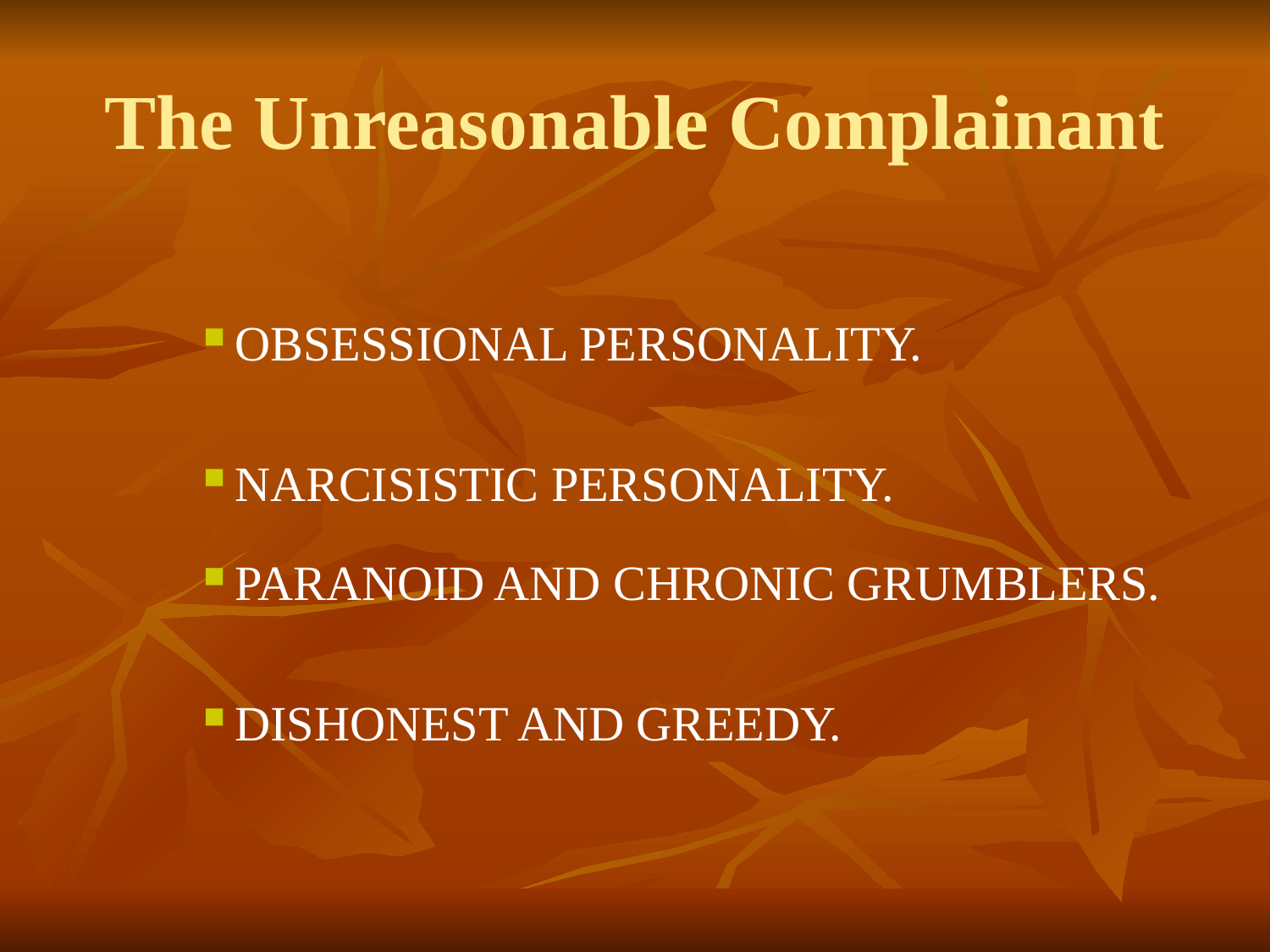

# The Unreasonable Complainant

OBSESSIONAL PERSONALITY.

NARCISISTIC PERSONALITY.
PARANOID AND CHRONIC GRUMBLERS.

DISHONEST AND GREEDY.